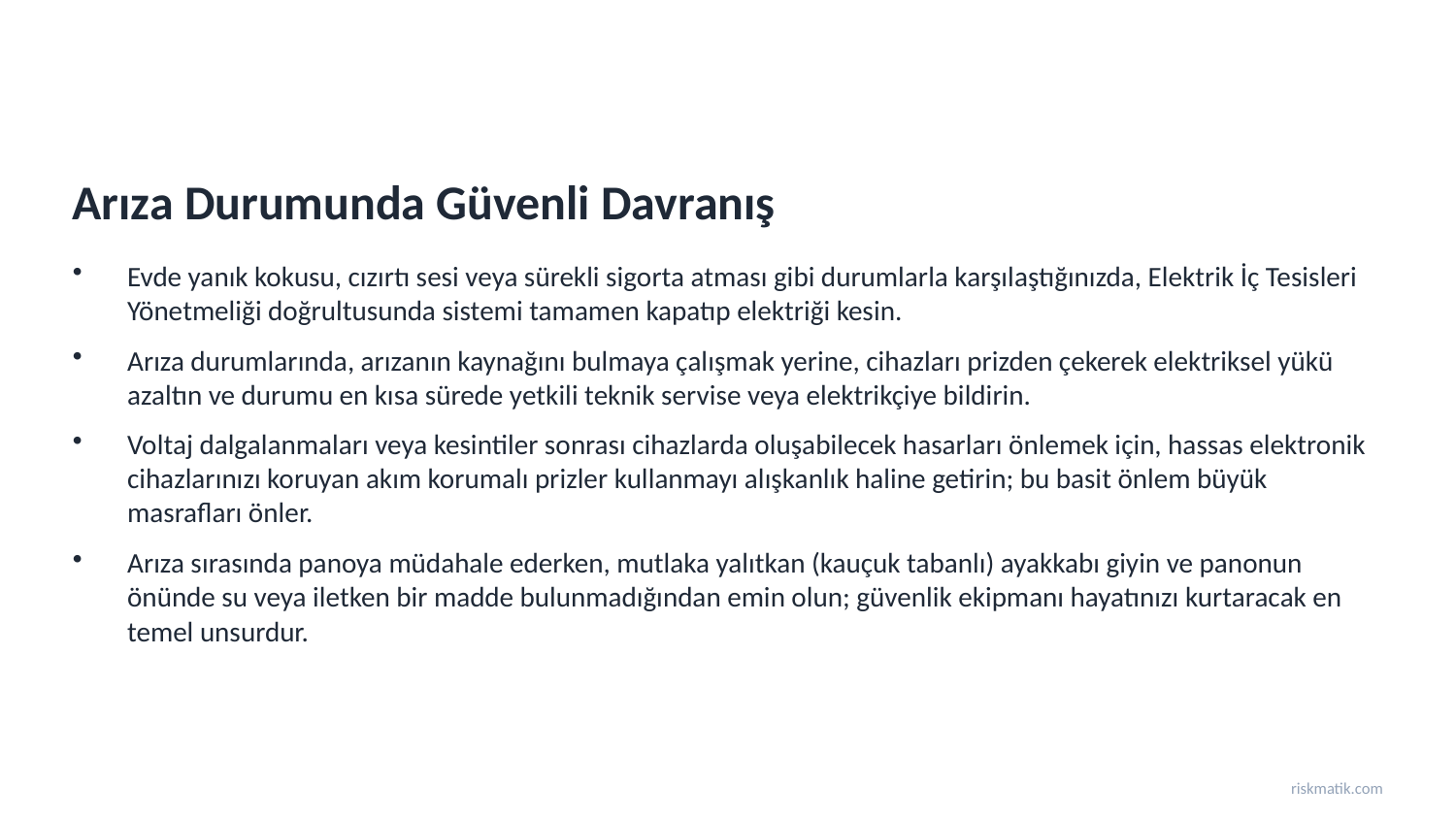

Arıza Durumunda Güvenli Davranış
Evde yanık kokusu, cızırtı sesi veya sürekli sigorta atması gibi durumlarla karşılaştığınızda, Elektrik İç Tesisleri Yönetmeliği doğrultusunda sistemi tamamen kapatıp elektriği kesin.
Arıza durumlarında, arızanın kaynağını bulmaya çalışmak yerine, cihazları prizden çekerek elektriksel yükü azaltın ve durumu en kısa sürede yetkili teknik servise veya elektrikçiye bildirin.
Voltaj dalgalanmaları veya kesintiler sonrası cihazlarda oluşabilecek hasarları önlemek için, hassas elektronik cihazlarınızı koruyan akım korumalı prizler kullanmayı alışkanlık haline getirin; bu basit önlem büyük masrafları önler.
Arıza sırasında panoya müdahale ederken, mutlaka yalıtkan (kauçuk tabanlı) ayakkabı giyin ve panonun önünde su veya iletken bir madde bulunmadığından emin olun; güvenlik ekipmanı hayatınızı kurtaracak en temel unsurdur.
riskmatik.com